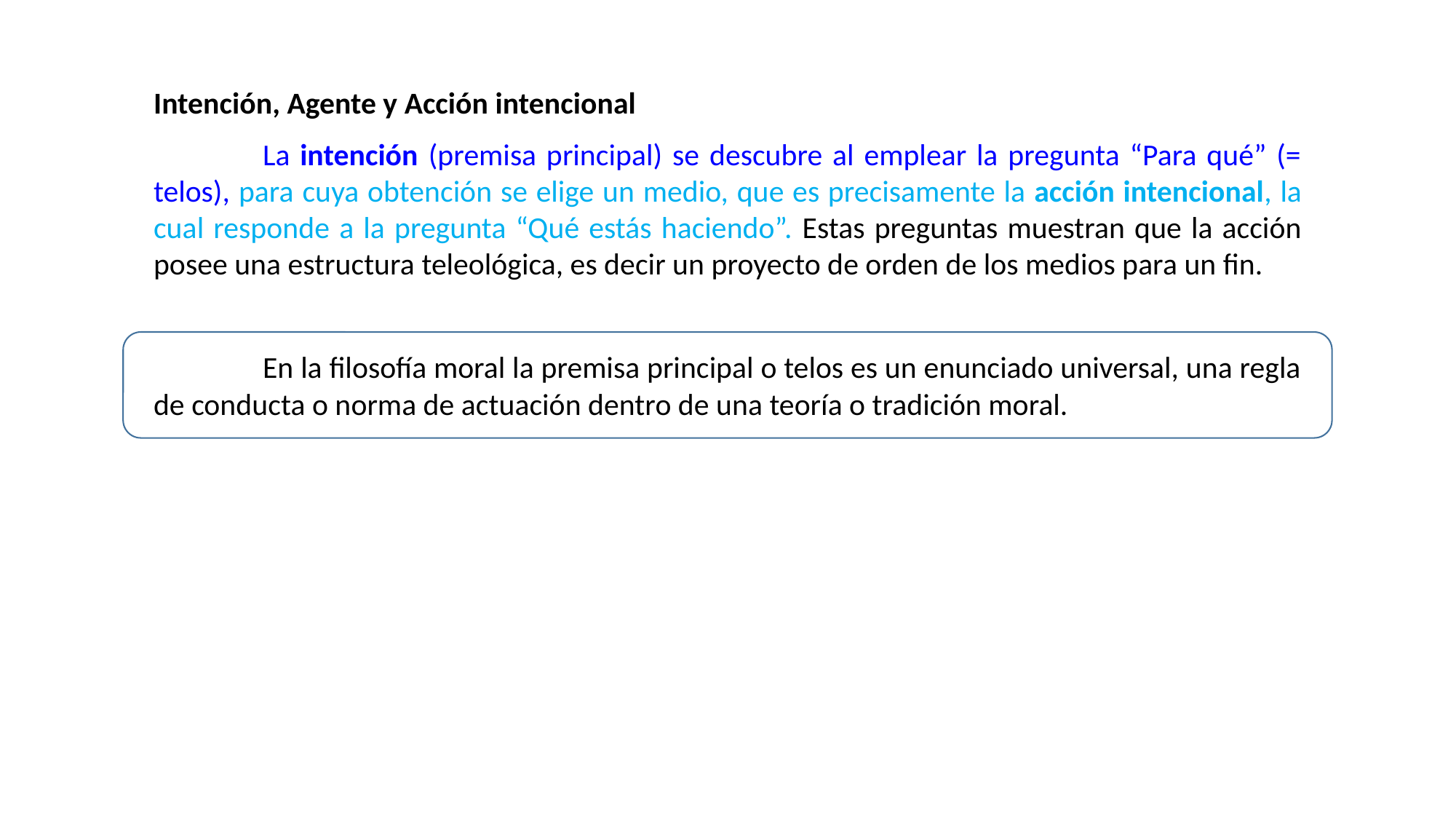

Intención, Agente y Acción intencional
	La intención (premisa principal) se descubre al emplear la pregunta “Para qué” (= telos), para cuya obtención se elige un medio, que es precisamente la acción intencional, la cual responde a la pregunta “Qué estás haciendo”. Estas preguntas muestran que la acción posee una estructura teleológica, es decir un proyecto de orden de los medios para un fin.

	En la filosofía moral la premisa principal o telos es un enunciado universal, una regla de conducta o norma de actuación dentro de una teoría o tradición moral.